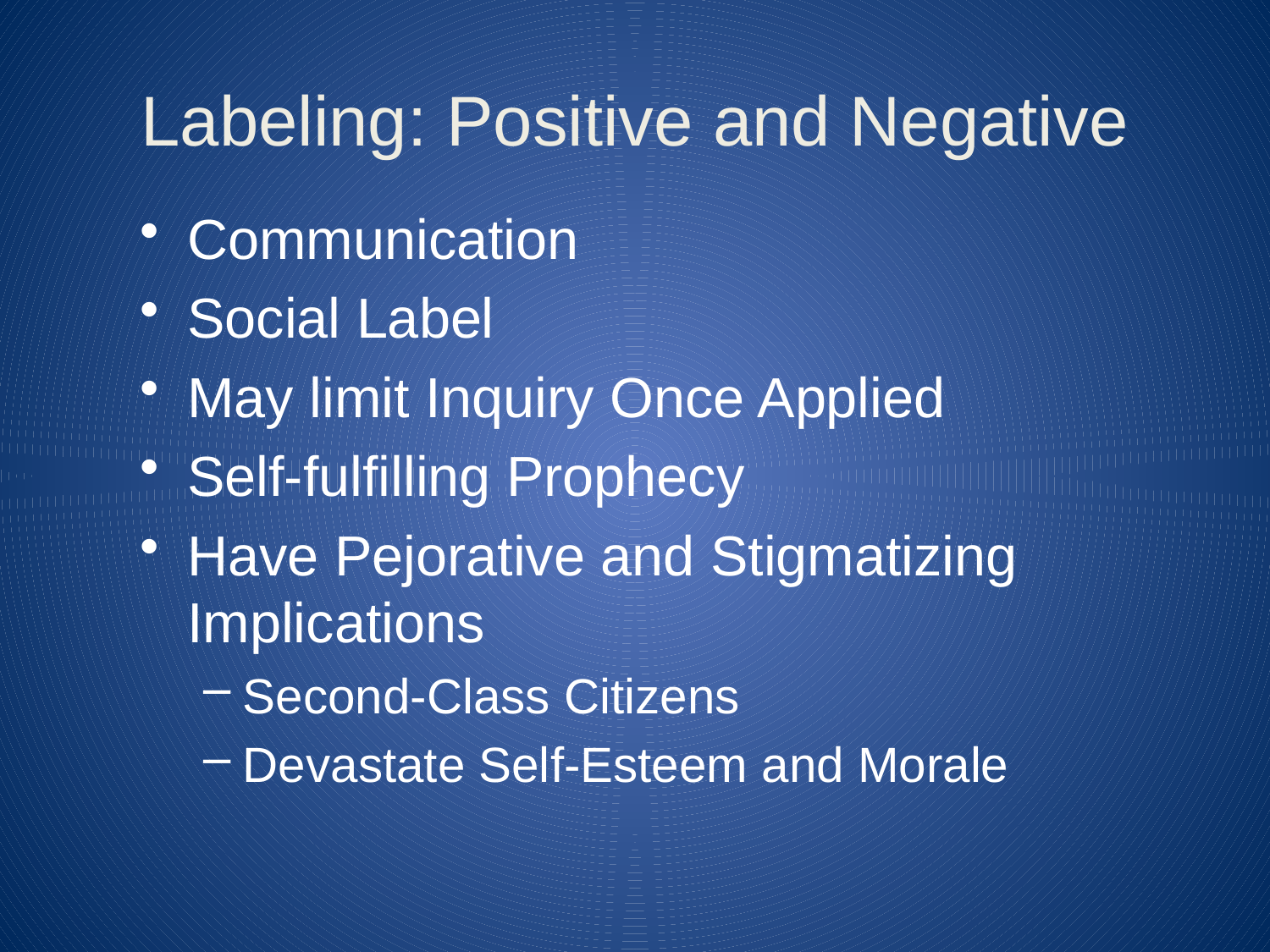

# Labeling: Positive and Negative
Communication
Social Label
May limit Inquiry Once Applied
Self-fulfilling Prophecy
Have Pejorative and Stigmatizing Implications
Second-Class Citizens
Devastate Self-Esteem and Morale